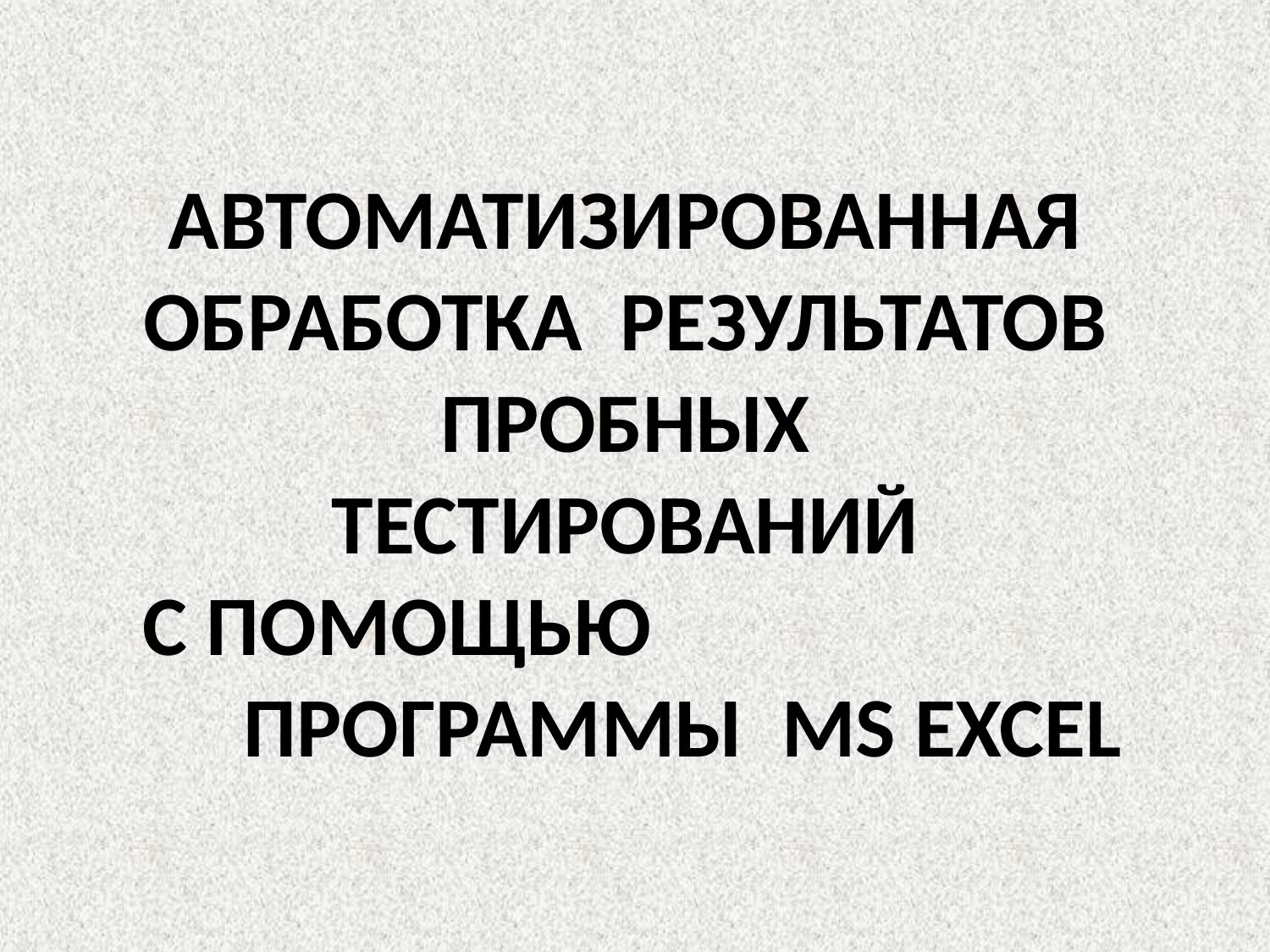

АВТОМАТИЗИРОВАННАЯ  ОБРАБОТКА  РЕЗУЛЬТАТОВ  ПРОБНЫХ  ТЕСТИРОВАНИЙ
С ПОМОЩЬЮ                               ПРОГРАММЫ  MS EXCEL